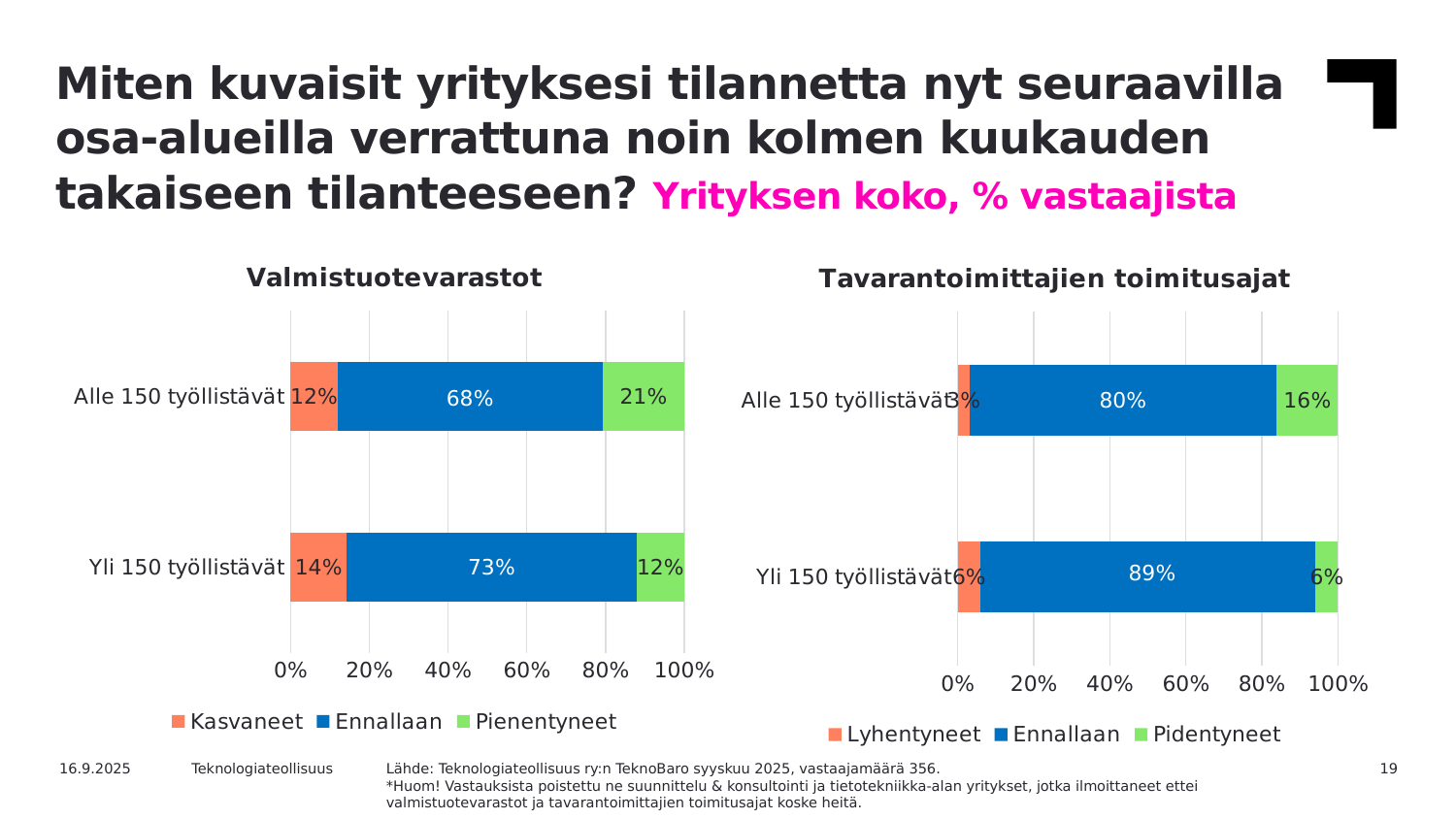

Miten kuvaisit yrityksesi tilannetta nyt seuraavilla osa-alueilla verrattuna noin kolmen kuukauden takaiseen tilanteeseen? Yrityksen koko, % vastaajista

### Chart: Valmistuotevarastot

| Category | Kasvaneet | Ennallaan | Pienentyneet |
|---|---|---|---|
| Yli 150 työllistävät | 0.14 | 0.73 | 0.12 |
| Alle 150 työllistävät | 0.12 | 0.68 | 0.21 |

### Chart: Tavarantoimittajien toimitusajat

| Category | Lyhentyneet | Ennallaan | Pidentyneet |
|---|---|---|---|
| Yli 150 työllistävät | 0.06 | 0.89 | 0.06 |
| Alle 150 työllistävät | 0.03 | 0.8 | 0.16 |
Lähde: Teknologiateollisuus ry:n TeknoBaro syyskuu 2025, vastaajamäärä 356.
*Huom! Vastauksista poistettu ne suunnittelu & konsultointi ja tietotekniikka-alan yritykset, jotka ilmoittaneet ettei valmistuotevarastot ja tavarantoimittajien toimitusajat koske heitä.

16.9.2025
Teknologiateollisuus
19